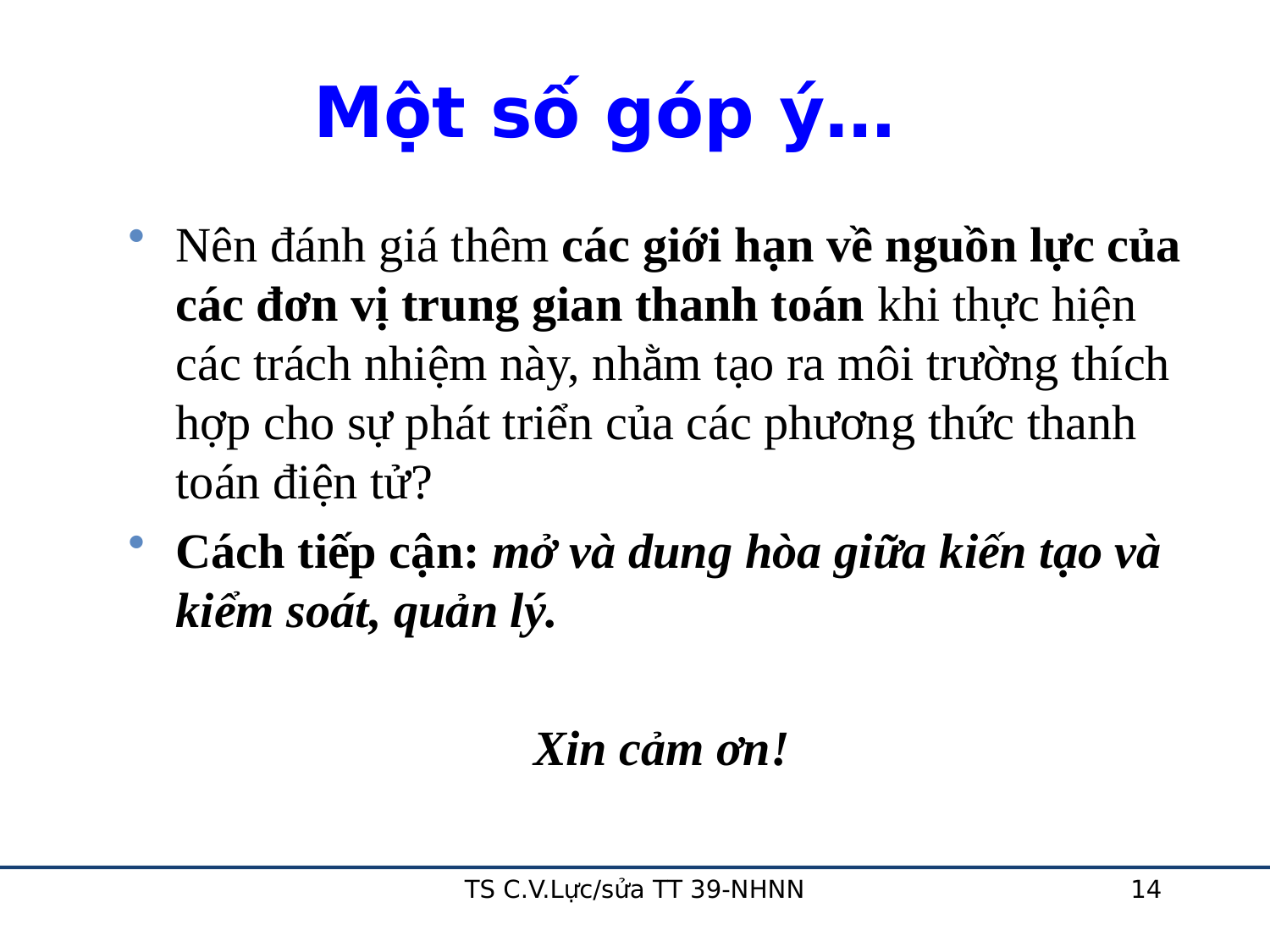

# Một số góp ý…
Nên đánh giá thêm các giới hạn về nguồn lực của các đơn vị trung gian thanh toán khi thực hiện các trách nhiệm này, nhằm tạo ra môi trường thích hợp cho sự phát triển của các phương thức thanh toán điện tử?
Cách tiếp cận: mở và dung hòa giữa kiến tạo và kiểm soát, quản lý.

                                 Xin cảm ơn!

TS C.V.Lực/sửa TT 39-NHNN
14